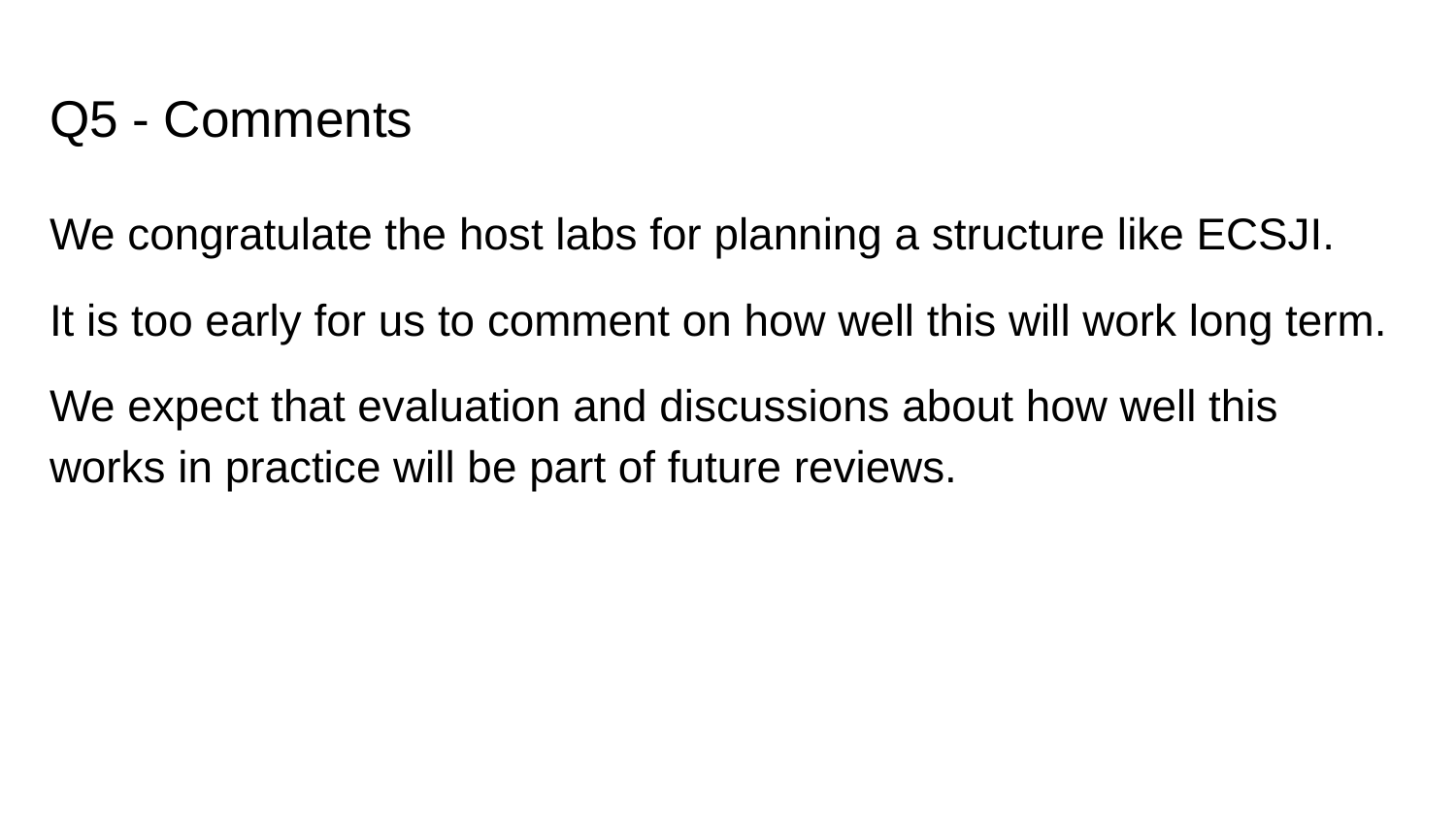

# Q5 - Comments
We congratulate the host labs for planning a structure like ECSJI.
It is too early for us to comment on how well this will work long term.
We expect that evaluation and discussions about how well this works in practice will be part of future reviews.